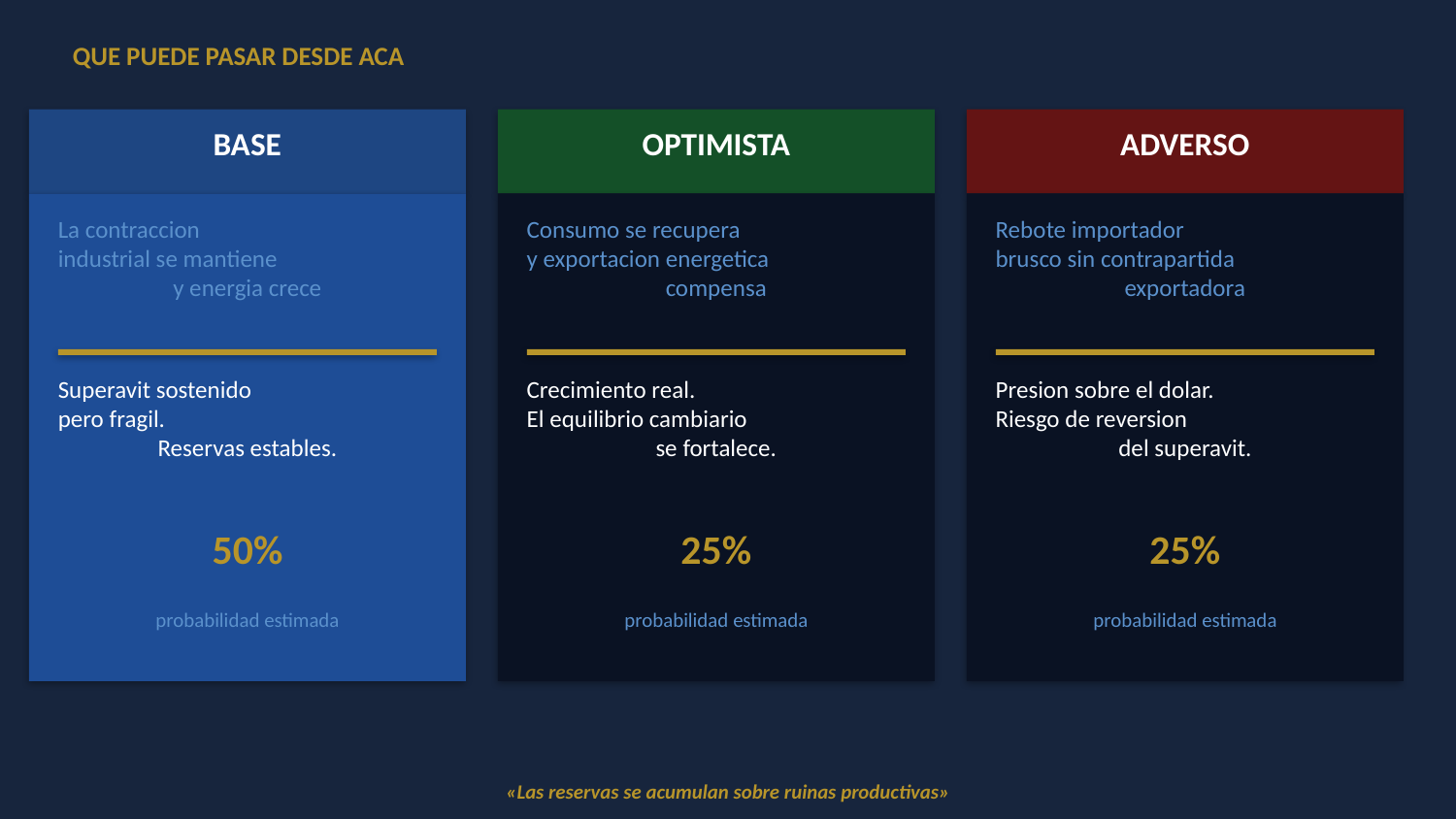

QUE PUEDE PASAR DESDE ACA

BASE
OPTIMISTA
ADVERSO

La contraccion
industrial se mantiene
y energia crece
Consumo se recupera
y exportacion energetica
compensa
Rebote importador
brusco sin contrapartida
exportadora

Superavit sostenido
pero fragil.
Reservas estables.
Crecimiento real.
El equilibrio cambiario
se fortalece.
Presion sobre el dolar.
Riesgo de reversion
del superavit.
50%
25%
25%
probabilidad estimada
probabilidad estimada
probabilidad estimada
«Las reservas se acumulan sobre ruinas productivas»